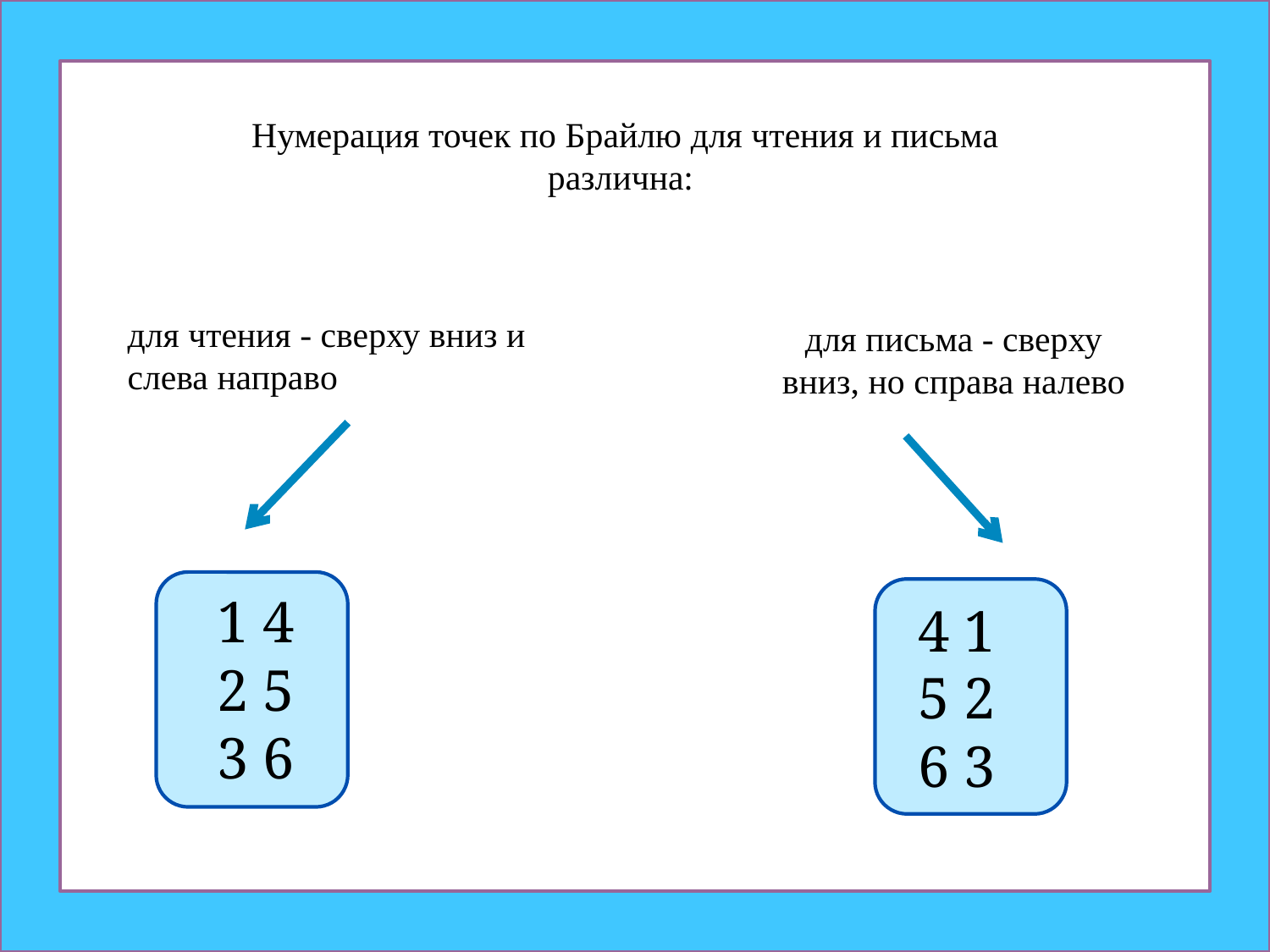

Нумерация точек по Брайлю для чтения и письма различна:
для чтения - сверху вниз и слева направо
для письма - сверху вниз, но справа налево

1 4
2 5
3 6
4 1
5 2
6 3